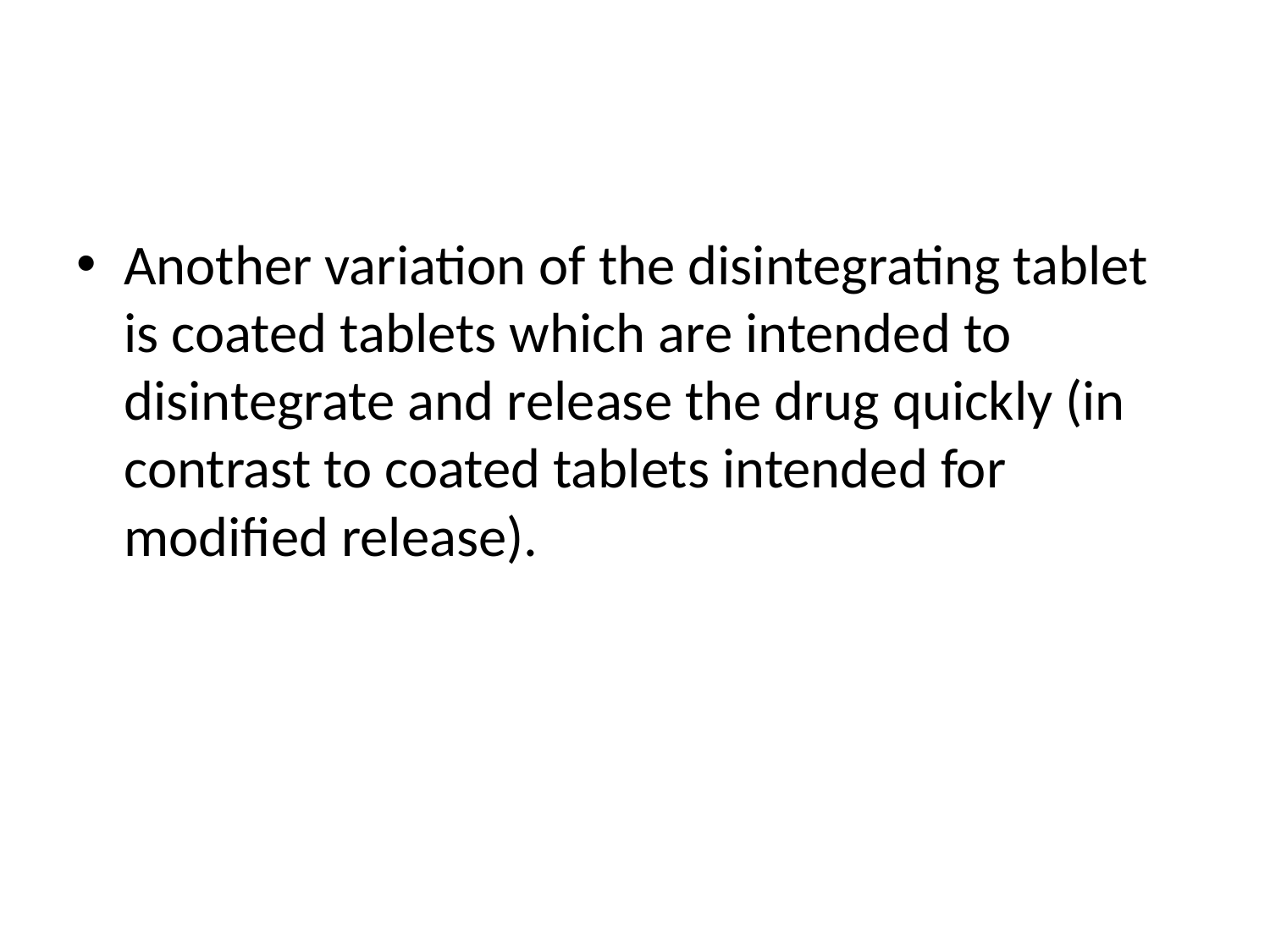

#
Another variation of the disintegrating tablet is coated tablets which are intended to disintegrate and release the drug quickly (in contrast to coated tablets intended for modified release).